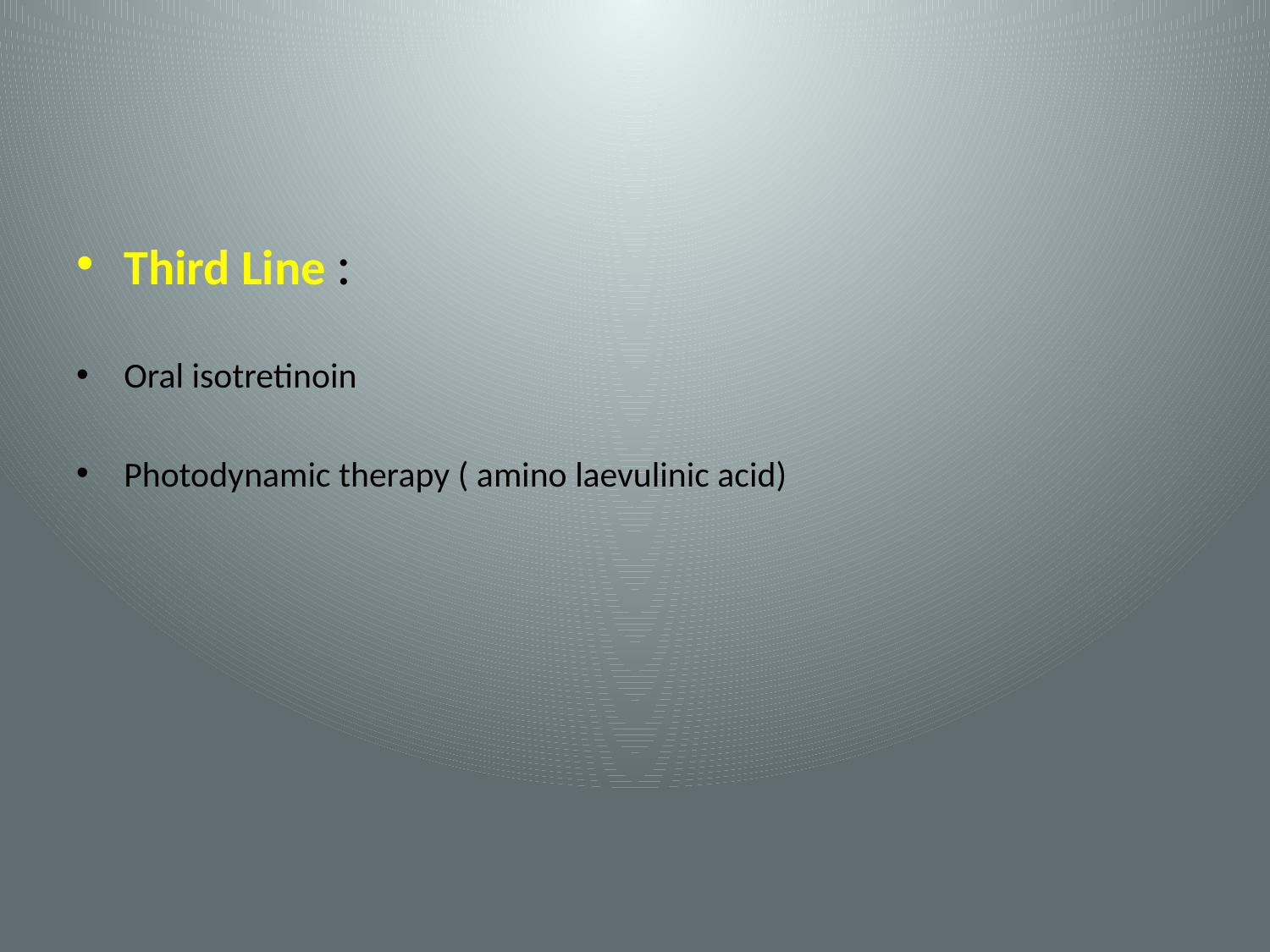

#
Third Line :

Oral isotretinoin

Photodynamic therapy ( amino laevulinic acid)